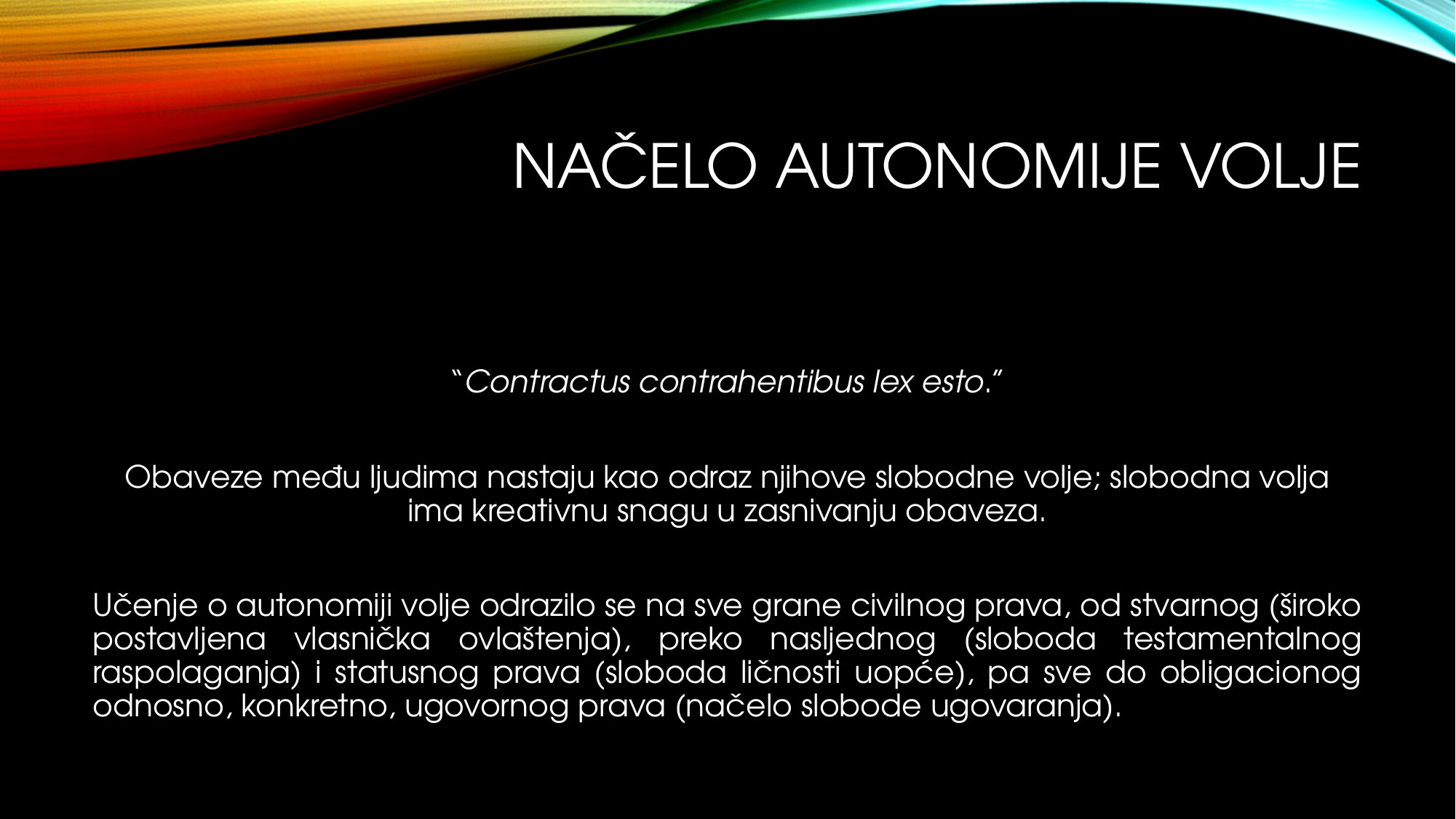

# Načelo autonomije volje

“Contractus contrahentibus lex esto.”

Obaveze među ljudima nastaju kao odraz njihove slobodne volje; slobodna volja ima kreativnu snagu u zasnivanju obaveza.

Učenje o autonomiji volje odrazilo se na sve grane civilnog prava, od stvarnog (široko postavljena vlasnička ovlaštenja), preko nasljednog (sloboda testamentalnog raspolaganja) i statusnog prava (sloboda ličnosti uopće), pa sve do obligacionog odnosno, konkretno, ugovornog prava (načelo slobode ugovaranja).